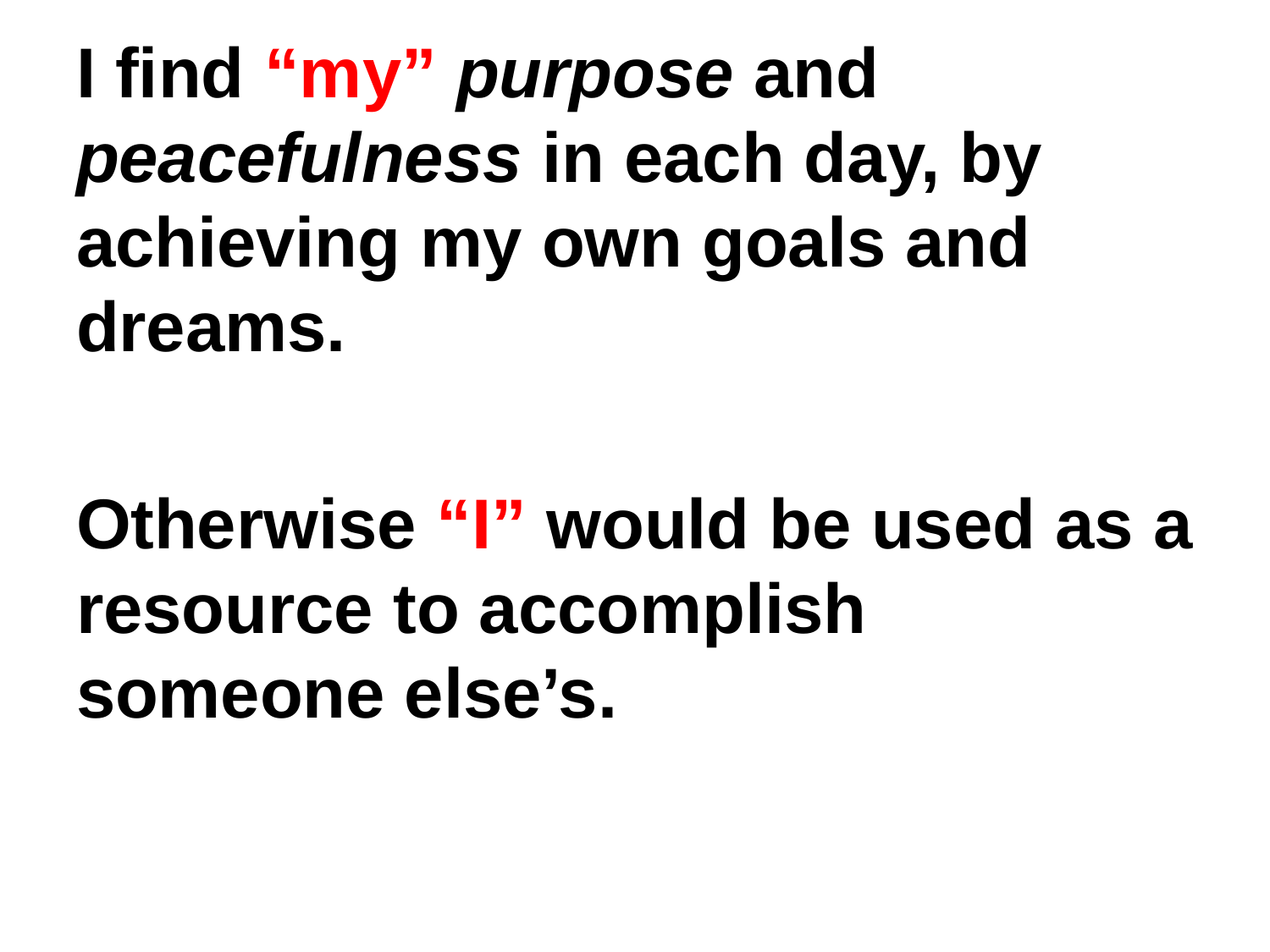

I find “my” purpose and peacefulness in each day, by achieving my own goals and dreams.

Otherwise “I” would be used as a resource to accomplish someone else’s.